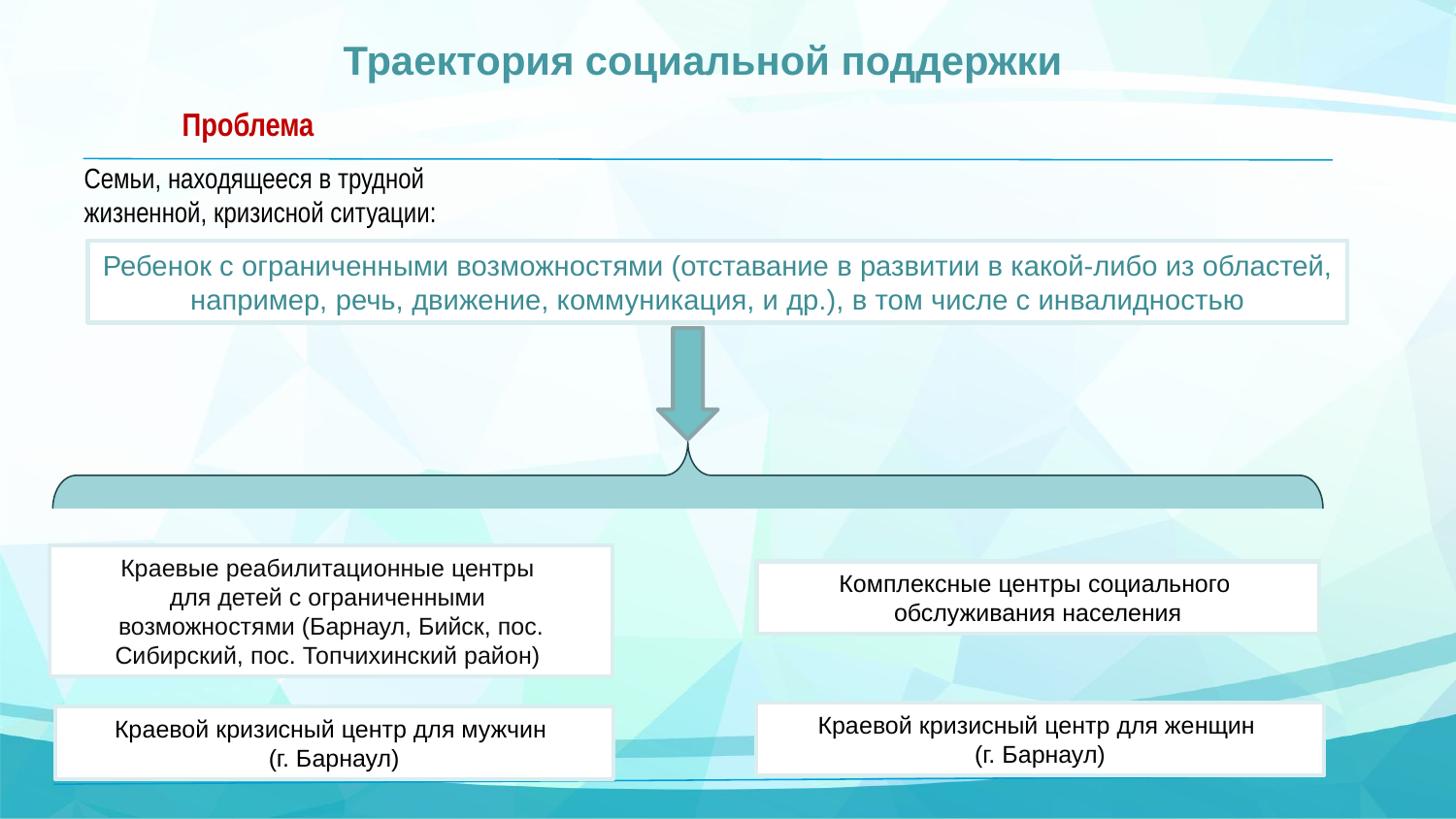

# Траектория социальной поддержки
Проблема
Семьи, находящееся в трудной жизненной, кризисной ситуации:
Ребенок с ограниченными возможностями (отставание в развитии в какой-либо из областей, например, речь, движение, коммуникация, и др.), в том числе с инвалидностью

Краевые реабилитационные центры
для детей с ограниченными
возможностями (Барнаул, Бийск, пос. Сибирский, пос. Топчихинский район)
Комплексные центры социального
обслуживания населения
Краевой кризисный центр для женщин
(г. Барнаул)
Краевой кризисный центр для мужчин
(г. Барнаул)